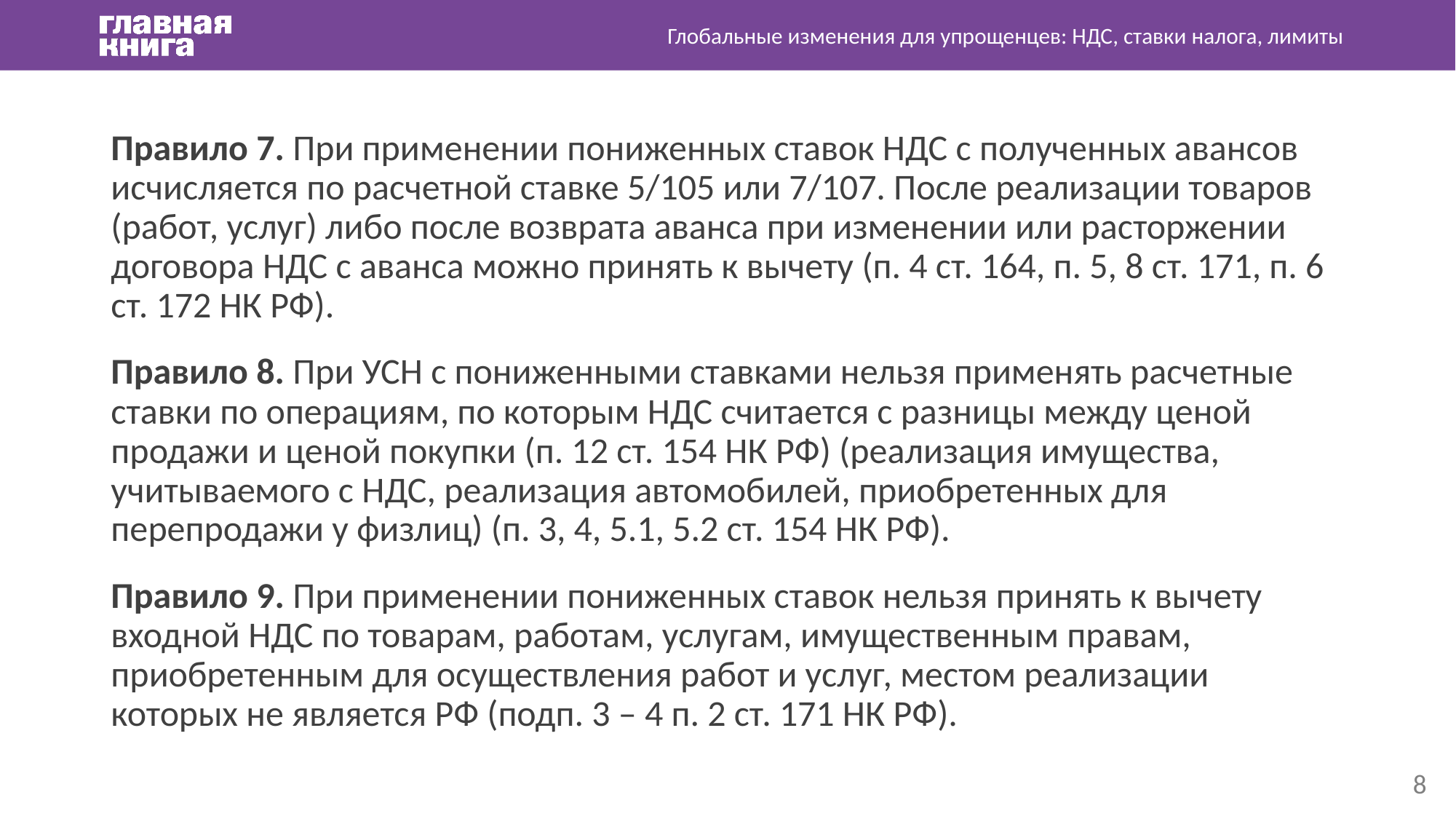

Глобальные изменения для упрощенцев: НДС, ставки налога, лимиты
Правило 7. При применении пониженных ставок НДС с полученных авансов исчисляется по расчетной ставке 5/105 или 7/107. После реализации товаров (работ, услуг) либо после возврата аванса при изменении или расторжении договора НДС с аванса можно принять к вычету (п. 4 ст. 164, п. 5, 8 ст. 171, п. 6 ст. 172 НК РФ).
Правило 8. При УСН с пониженными ставками нельзя применять расчетные ставки по операциям, по которым НДС считается с разницы между ценой продажи и ценой покупки (п. 12 ст. 154 НК РФ) (реализация имущества, учитываемого с НДС, реализация автомобилей, приобретенных для перепродажи у физлиц) (п. 3, 4, 5.1, 5.2 ст. 154 НК РФ).
Правило 9. При применении пониженных ставок нельзя принять к вычету входной НДС по товарам, работам, услугам, имущественным правам, приобретенным для осуществления работ и услуг, местом реализации которых не является РФ (подп. 3 – 4 п. 2 ст. 171 НК РФ).